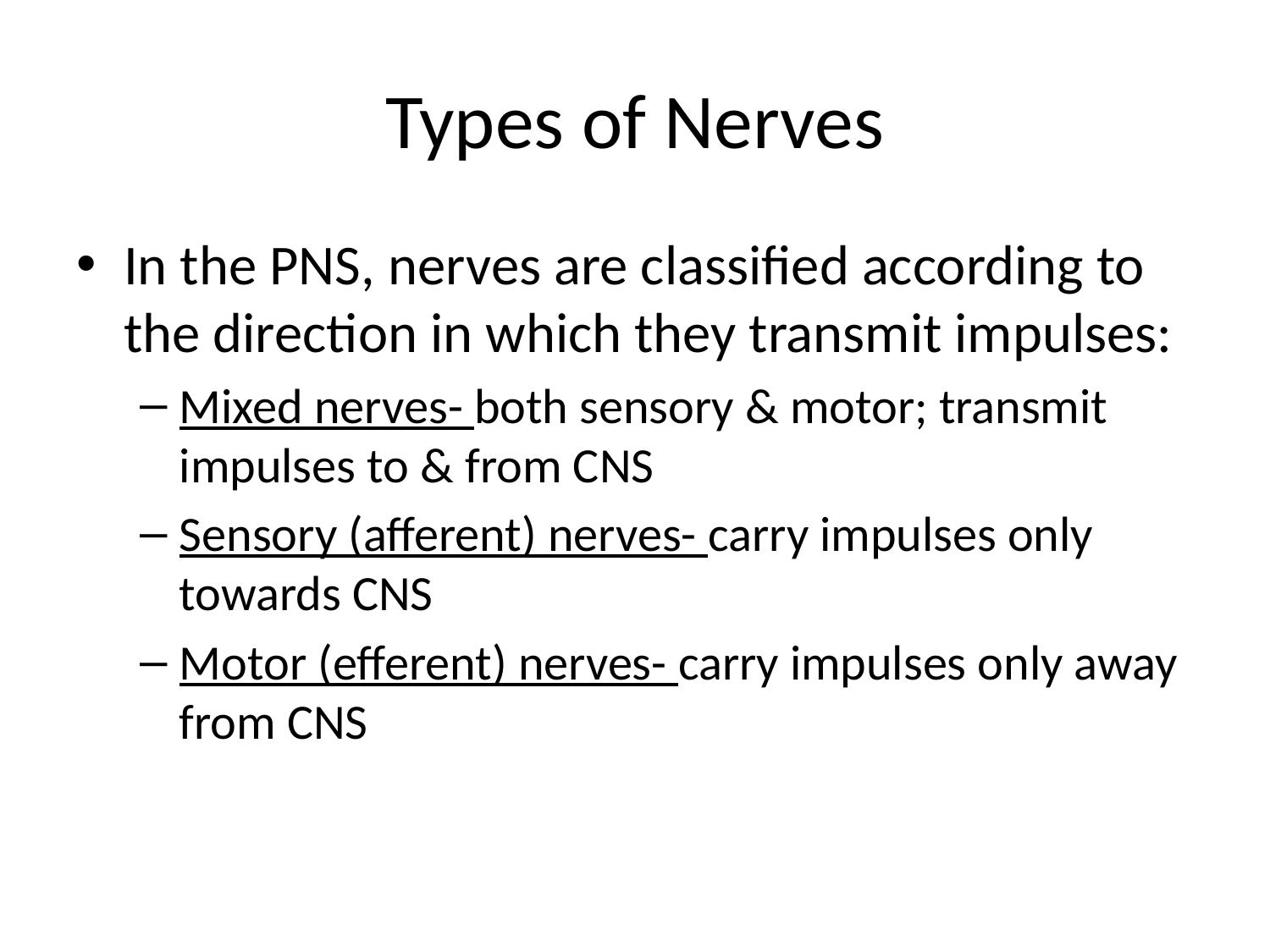

# Types of Nerves
In the PNS, nerves are classified according to the direction in which they transmit impulses:
Mixed nerves- both sensory & motor; transmit impulses to & from CNS
Sensory (afferent) nerves- carry impulses only towards CNS
Motor (efferent) nerves- carry impulses only away from CNS